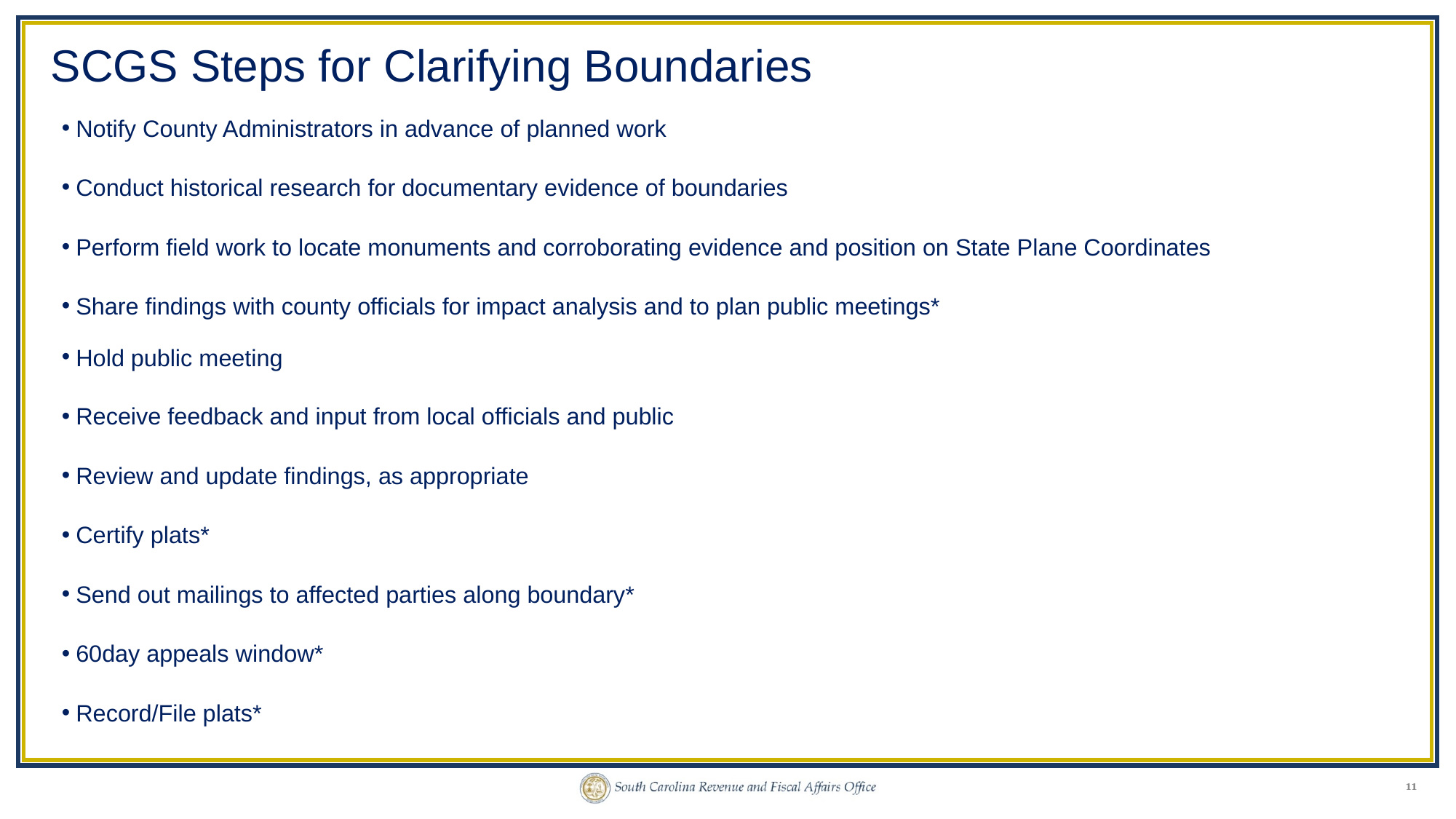

# SCGS Steps for Clarifying Boundaries
Notify County Administrators in advance of planned work

Conduct historical research for documentary evidence of boundaries

Perform field work to locate monuments and corroborating evidence and position on State Plane Coordinates

Share findings with county officials for impact analysis and to plan public meetings*

Hold public meeting

Receive feedback and input from local officials and public

Review and update findings, as appropriate

Certify plats*

Send out mailings to affected parties along boundary*

60day appeals window*

Record/File plats*
11